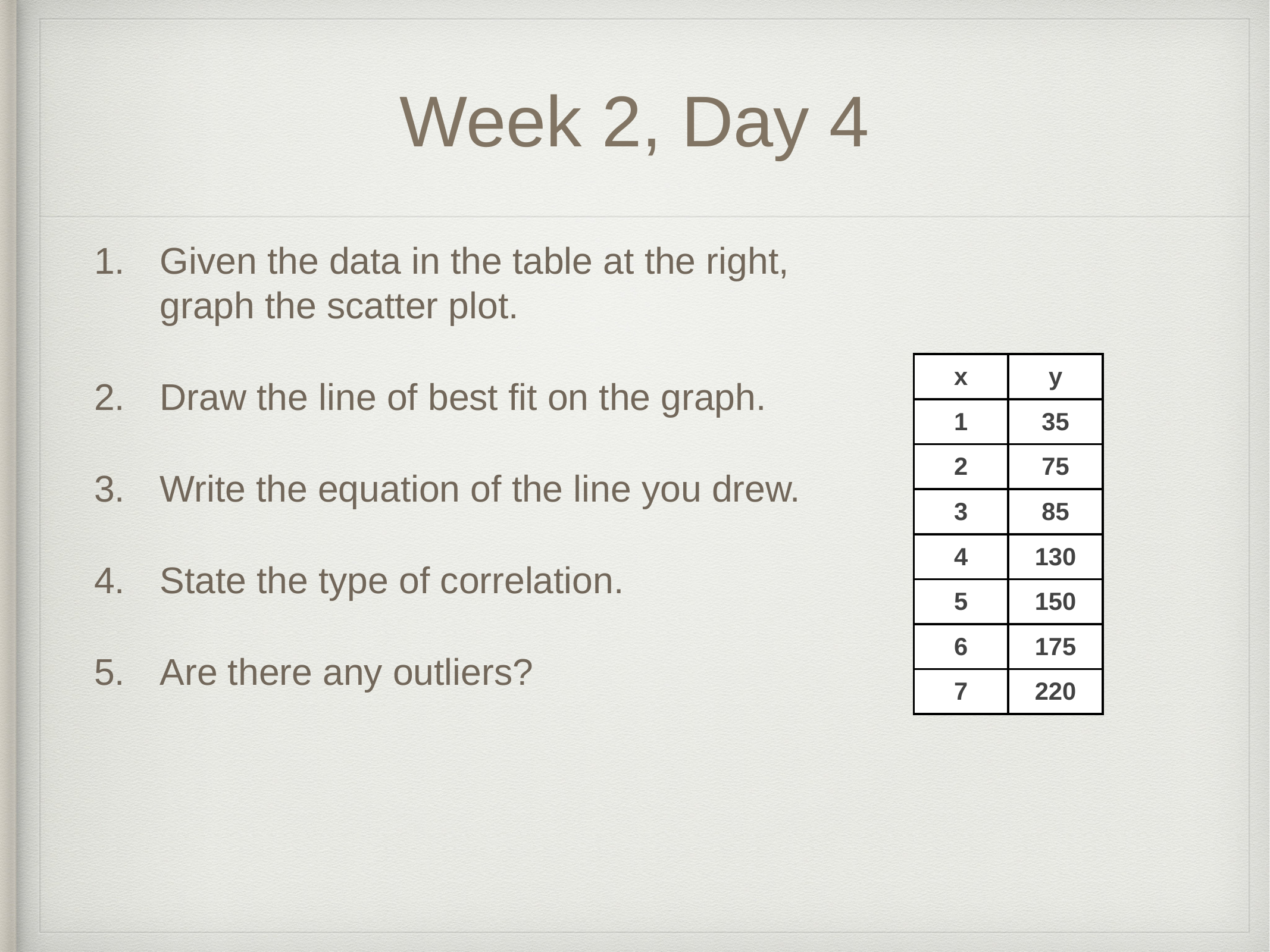

# Week 2, Day 4
Given the data in the table at the right, graph the scatter plot.
Draw the line of best fit on the graph.
Write the equation of the line you drew.
State the type of correlation.
Are there any outliers?
| x | y |
| --- | --- |
| 1 | 35 |
| 2 | 75 |
| 3 | 85 |
| 4 | 130 |
| 5 | 150 |
| 6 | 175 |
| 7 | 220 |